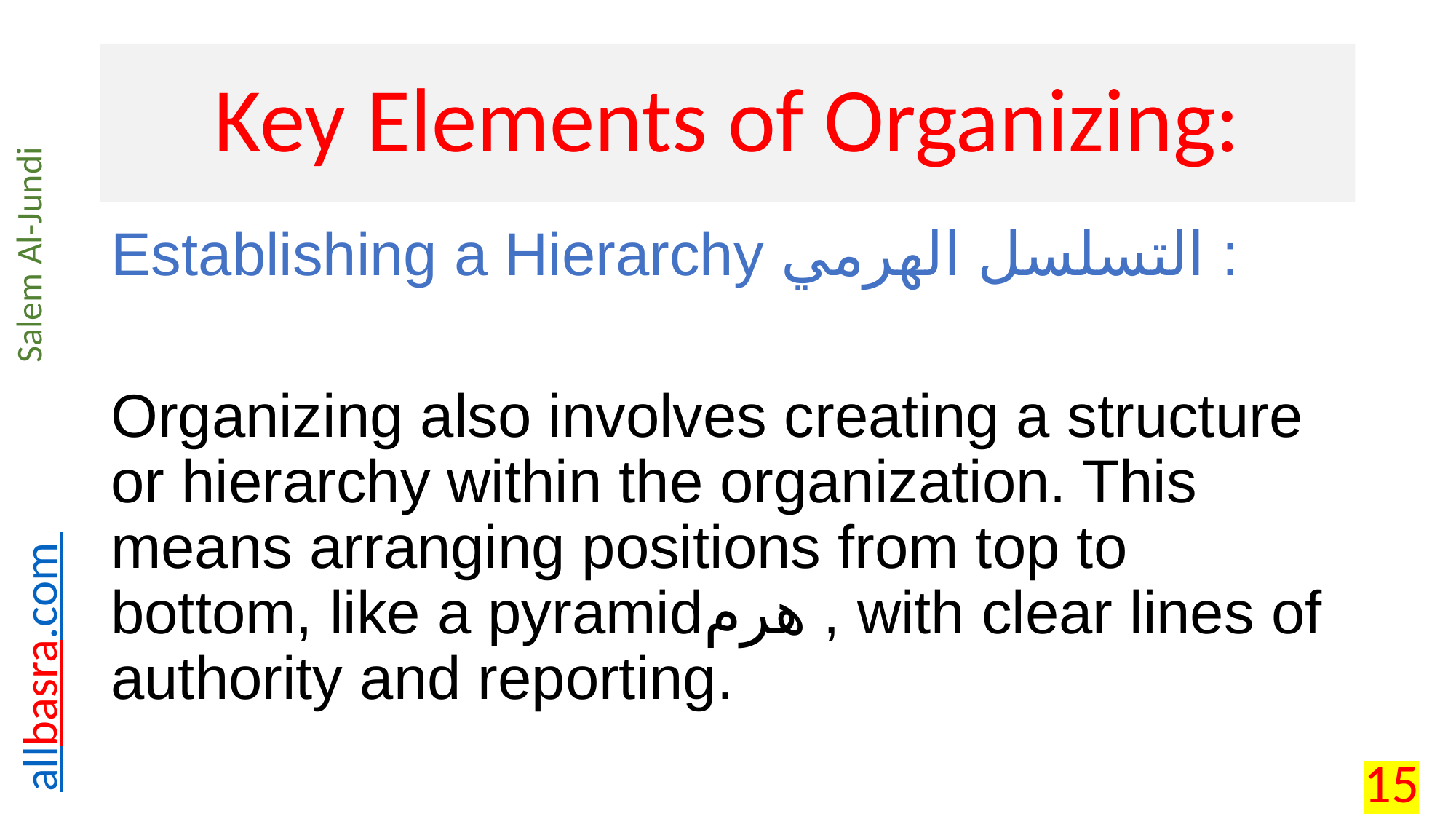

# Key Elements of Organizing:
Establishing a Hierarchy التسلسل الهرمي :

Organizing also involves creating a structure or hierarchy within the organization. This means arranging positions from top to bottom, like a pyramidهرم , with clear lines of authority and reporting.

15